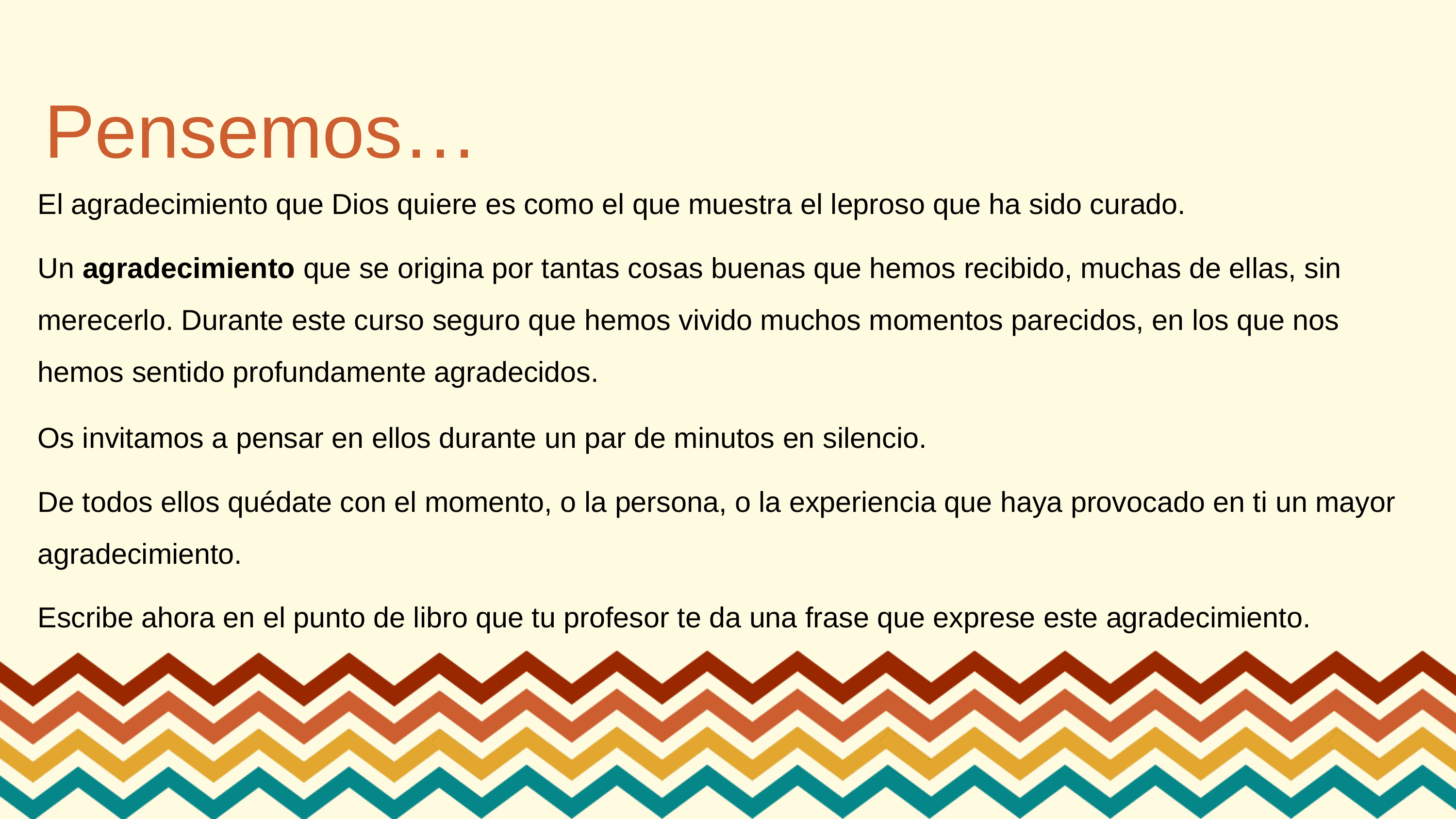

Pensemos…
El agradecimiento que Dios quiere es como el que muestra el leproso que ha sido curado.
Un agradecimiento que se origina por tantas cosas buenas que hemos recibido, muchas de ellas, sin merecerlo. Durante este curso seguro que hemos vivido muchos momentos parecidos, en los que nos hemos sentido profundamente agradecidos.
Os invitamos a pensar en ellos durante un par de minutos en silencio.
De todos ellos quédate con el momento, o la persona, o la experiencia que haya provocado en ti un mayor agradecimiento.
Escribe ahora en el punto de libro que tu profesor te da una frase que exprese este agradecimiento.